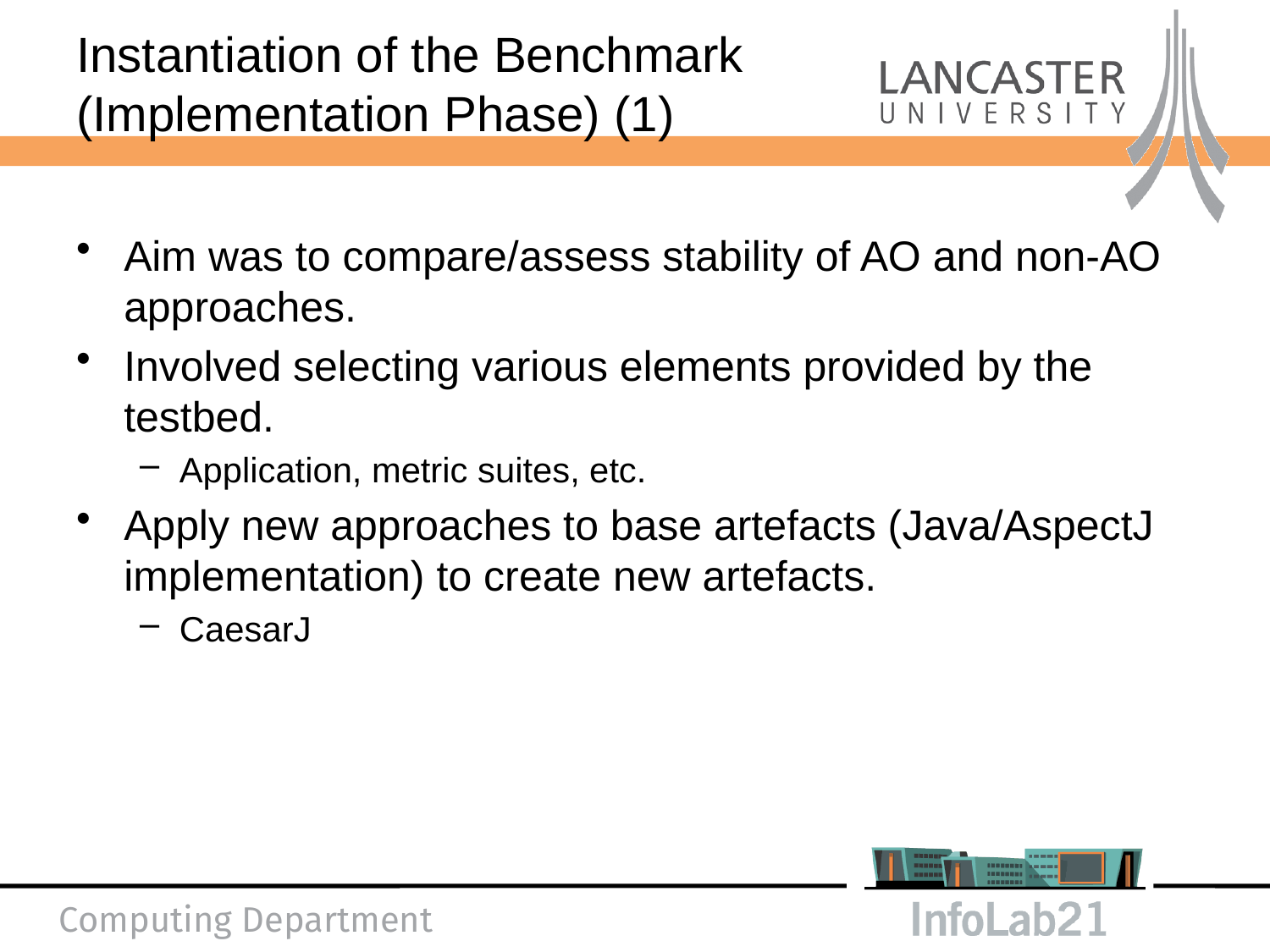

Instantiation of the Benchmark (Implementation Phase) (1)
Aim was to compare/assess stability of AO and non-AO approaches.
Involved selecting various elements provided by the testbed.
Application, metric suites, etc.
Apply new approaches to base artefacts (Java/AspectJ implementation) to create new artefacts.
CaesarJ